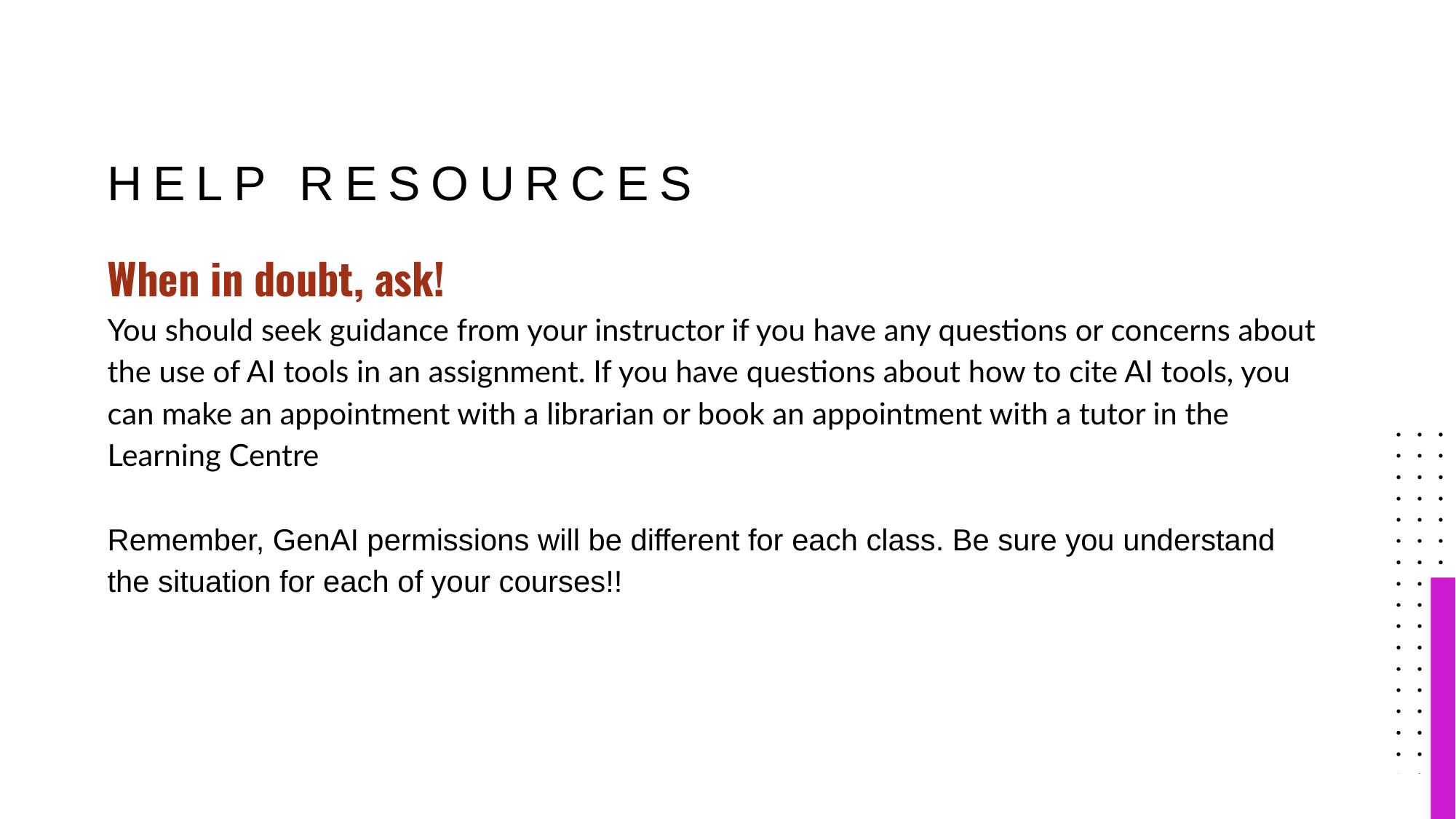

# Help Resources
When in doubt, ask!
You should seek guidance from your instructor if you have any questions or concerns about the use of AI tools in an assignment. If you have questions about how to cite AI tools, you can make an appointment with a librarian or book an appointment with a tutor in the Learning Centre

Remember, GenAI permissions will be different for each class. Be sure you understand the situation for each of your courses!!